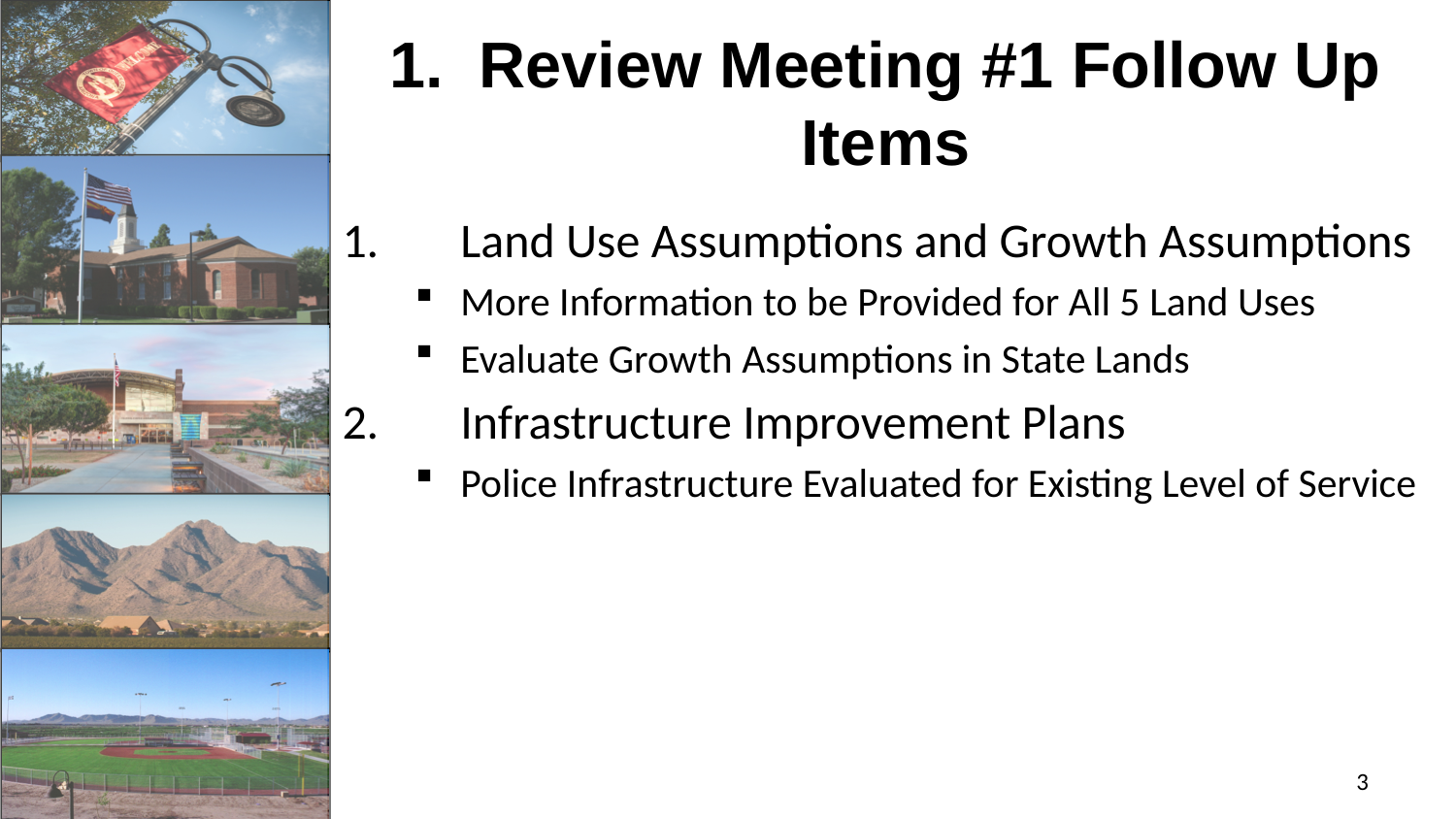

# 1.  Review Meeting #1 Follow Up Items
Land Use Assumptions and Growth Assumptions
More Information to be Provided for All 5 Land Uses
Evaluate Growth Assumptions in State Lands
Infrastructure Improvement Plans
Police Infrastructure Evaluated for Existing Level of Service

3